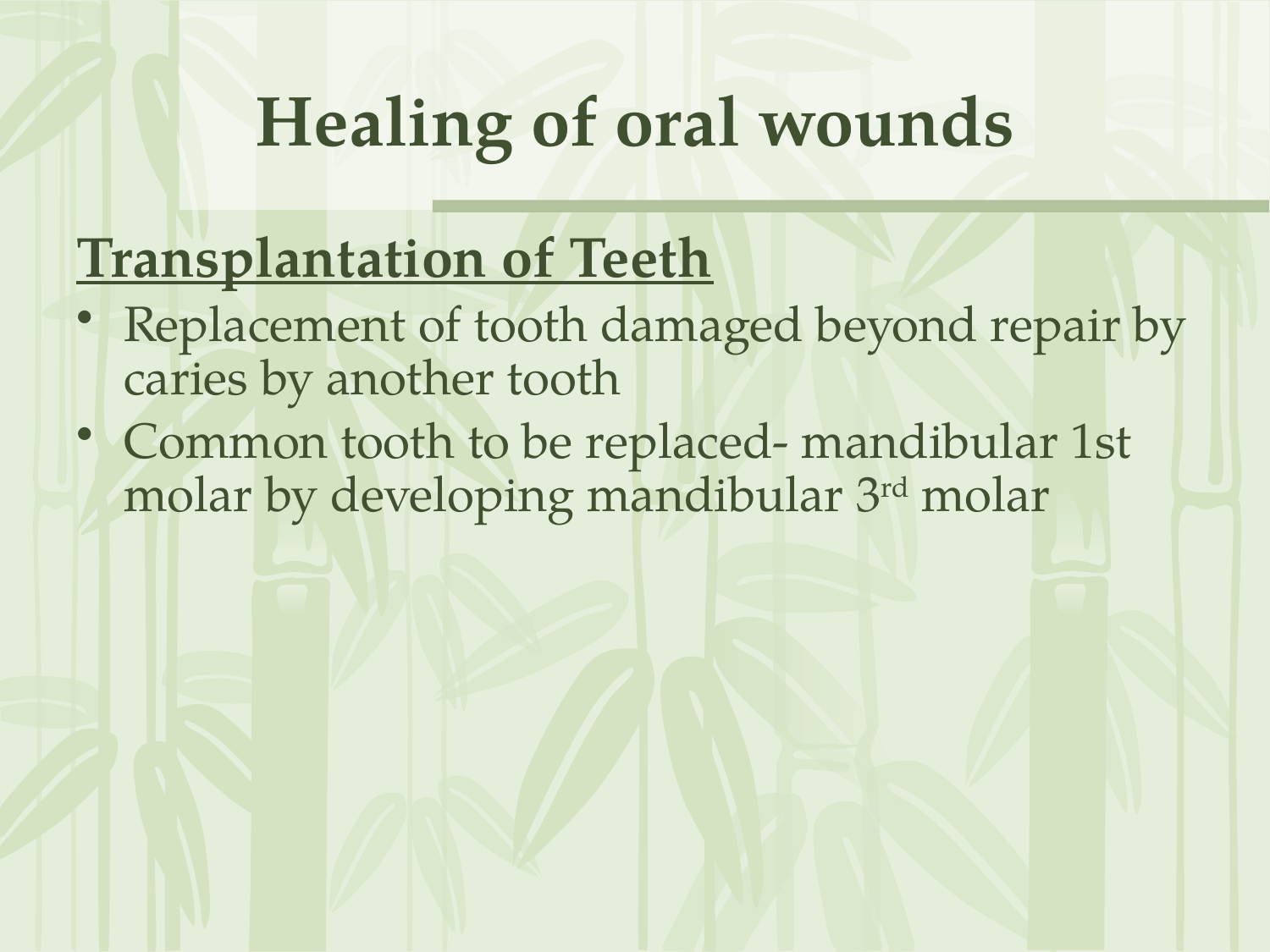

# Healing of oral wounds
Transplantation of Teeth
Replacement of tooth damaged beyond repair by caries by another tooth
Common tooth to be replaced- mandibular 1st molar by developing mandibular 3rd molar